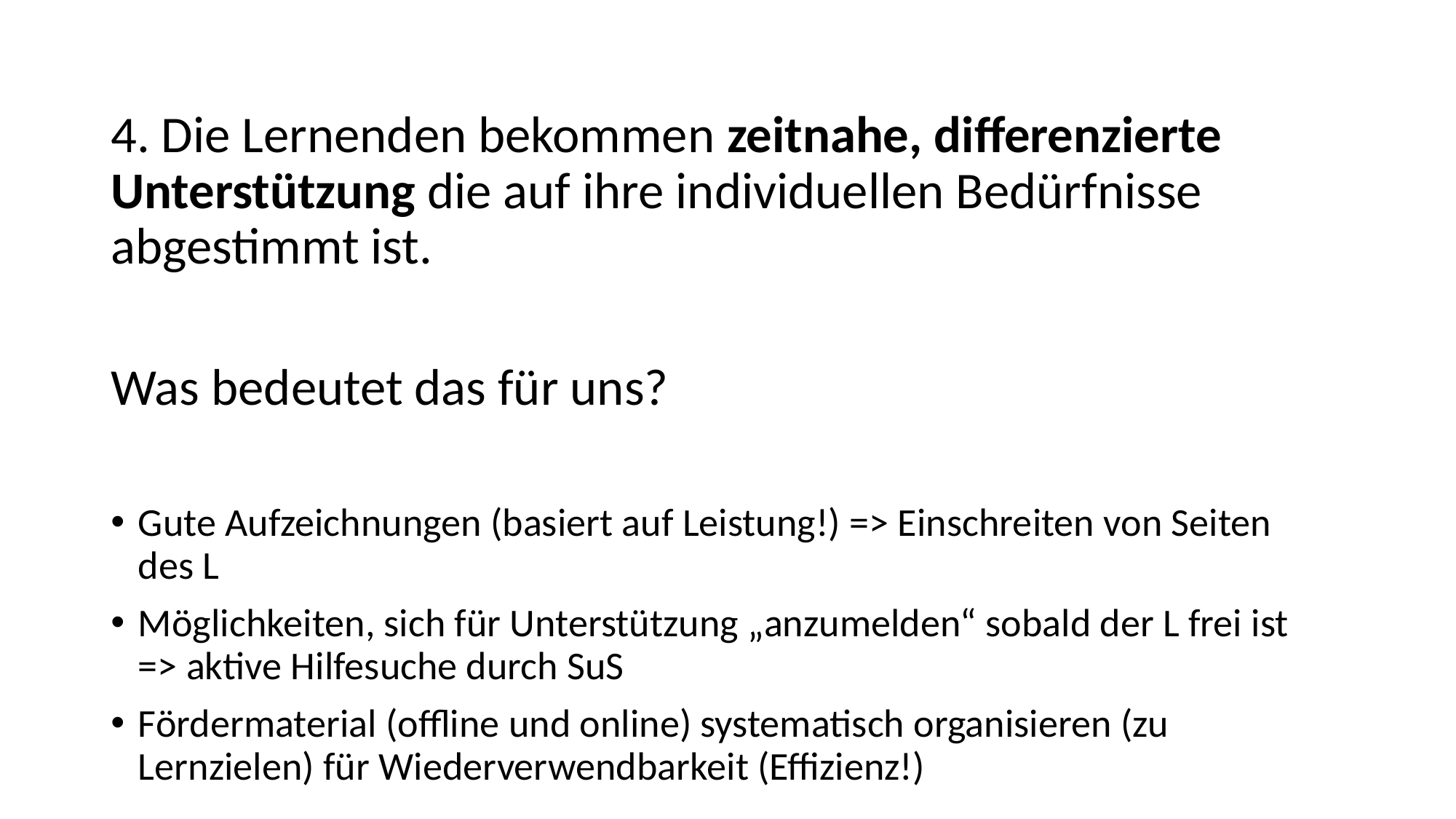

4. Die Lernenden bekommen zeitnahe, differenzierte Unterstützung die auf ihre individuellen Bedürfnisse abgestimmt ist.

Was bedeutet das für uns?

Gute Aufzeichnungen (basiert auf Leistung!) => Einschreiten von Seiten des L
Möglichkeiten, sich für Unterstützung „anzumelden“ sobald der L frei ist => aktive Hilfesuche durch SuS
Fördermaterial (offline und online) systematisch organisieren (zu Lernzielen) für Wiederverwendbarkeit (Effizienz!)